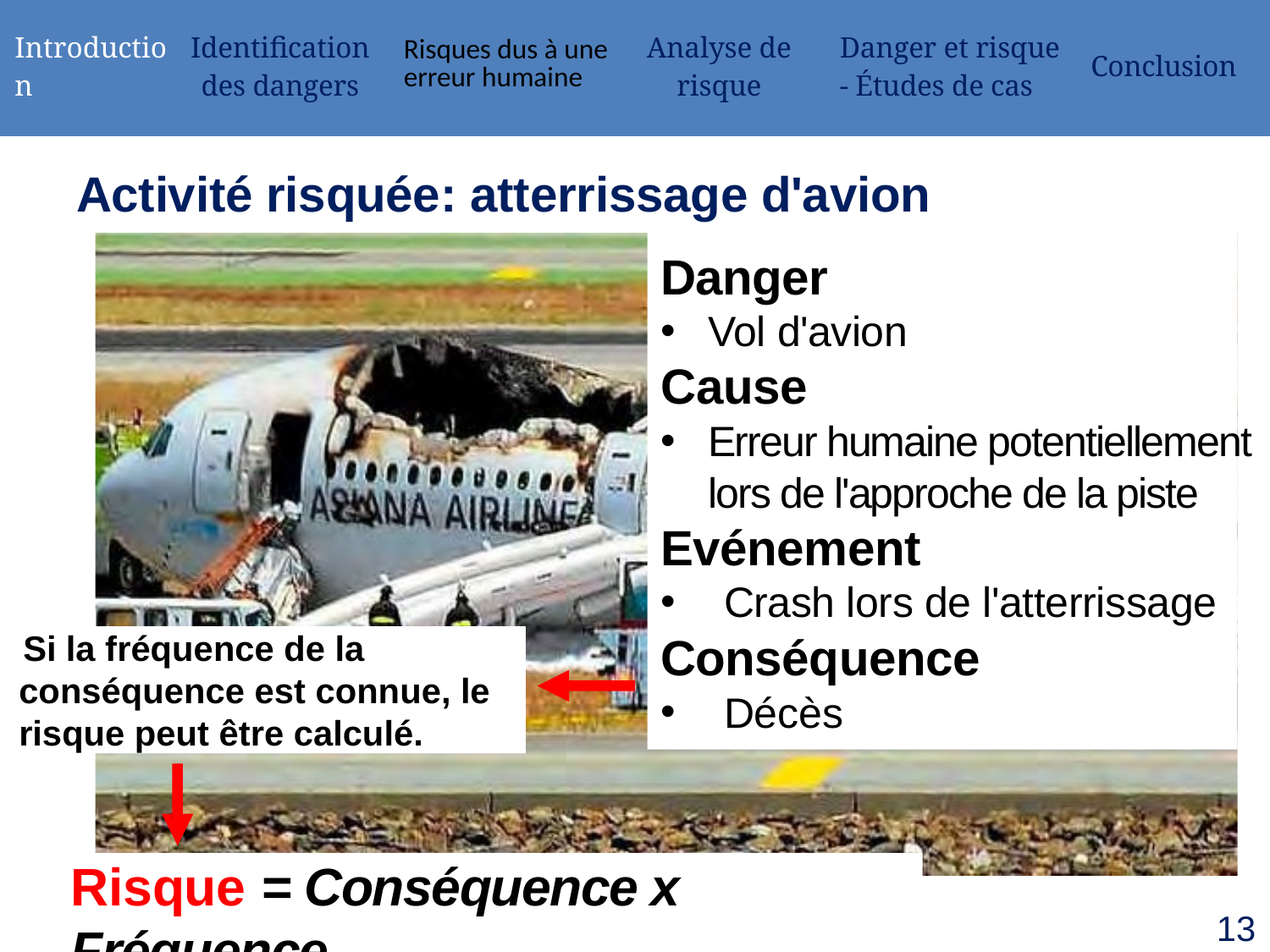

| Introduction | Identification des dangers | Risques dus à une erreur humaine | Analyse de risque | Danger et risque - Études de cas | Conclusion |
| --- | --- | --- | --- | --- | --- |
# Activité risquée: atterrissage d'avion

Danger
Vol d'avion
Cause
Erreur humaine potentiellement lors de l'approche de la piste
Evénement
Crash lors de l'atterrissage
Conséquence
Décès
Si la fréquence de la conséquence est connue, le risque peut être calculé.

Risque = Conséquence x Fréquence
13